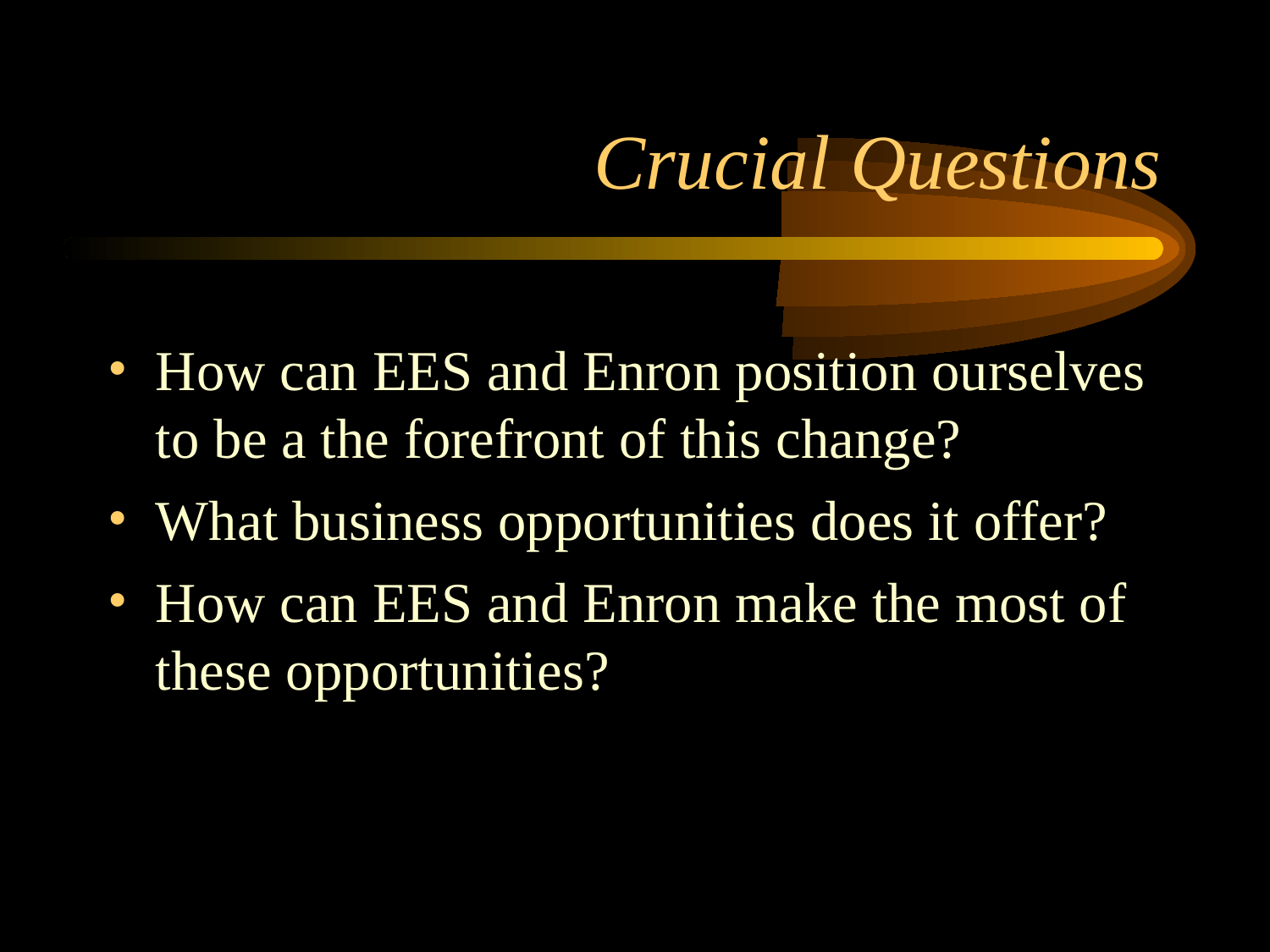

# Crucial Questions
How can EES and Enron position ourselves to be a the forefront of this change?
What business opportunities does it offer?
How can EES and Enron make the most of these opportunities?